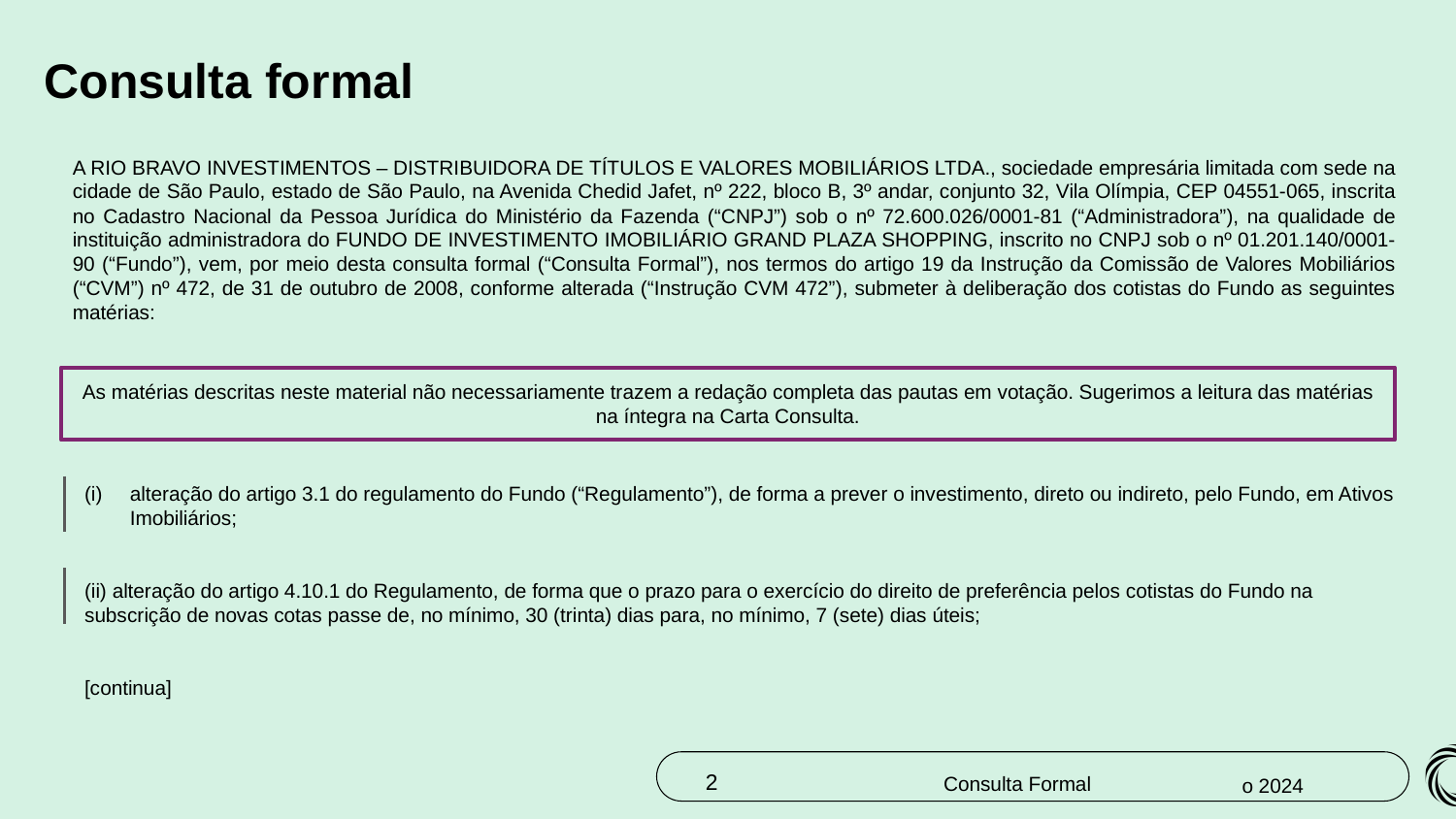

Consulta formal
A RIO BRAVO INVESTIMENTOS – DISTRIBUIDORA DE TÍTULOS E VALORES MOBILIÁRIOS LTDA., sociedade empresária limitada com sede na cidade de São Paulo, estado de São Paulo, na Avenida Chedid Jafet, nº 222, bloco B, 3º andar, conjunto 32, Vila Olímpia, CEP 04551-065, inscrita no Cadastro Nacional da Pessoa Jurídica do Ministério da Fazenda (“CNPJ”) sob o nº 72.600.026/0001-81 (“Administradora”), na qualidade de instituição administradora do FUNDO DE INVESTIMENTO IMOBILIÁRIO GRAND PLAZA SHOPPING, inscrito no CNPJ sob o nº 01.201.140/0001-90 (“Fundo”), vem, por meio desta consulta formal (“Consulta Formal”), nos termos do artigo 19 da Instrução da Comissão de Valores Mobiliários (“CVM”) nº 472, de 31 de outubro de 2008, conforme alterada (“Instrução CVM 472”), submeter à deliberação dos cotistas do Fundo as seguintes matérias:
As matérias descritas neste material não necessariamente trazem a redação completa das pautas em votação. Sugerimos a leitura das matérias na íntegra na Carta Consulta.
alteração do artigo 3.1 do regulamento do Fundo (“Regulamento”), de forma a prever o investimento, direto ou indireto, pelo Fundo, em Ativos Imobiliários;

(ii) alteração do artigo 4.10.1 do Regulamento, de forma que o prazo para o exercício do direito de preferência pelos cotistas do Fundo na subscrição de novas cotas passe de, no mínimo, 30 (trinta) dias para, no mínimo, 7 (sete) dias úteis;

[continua]